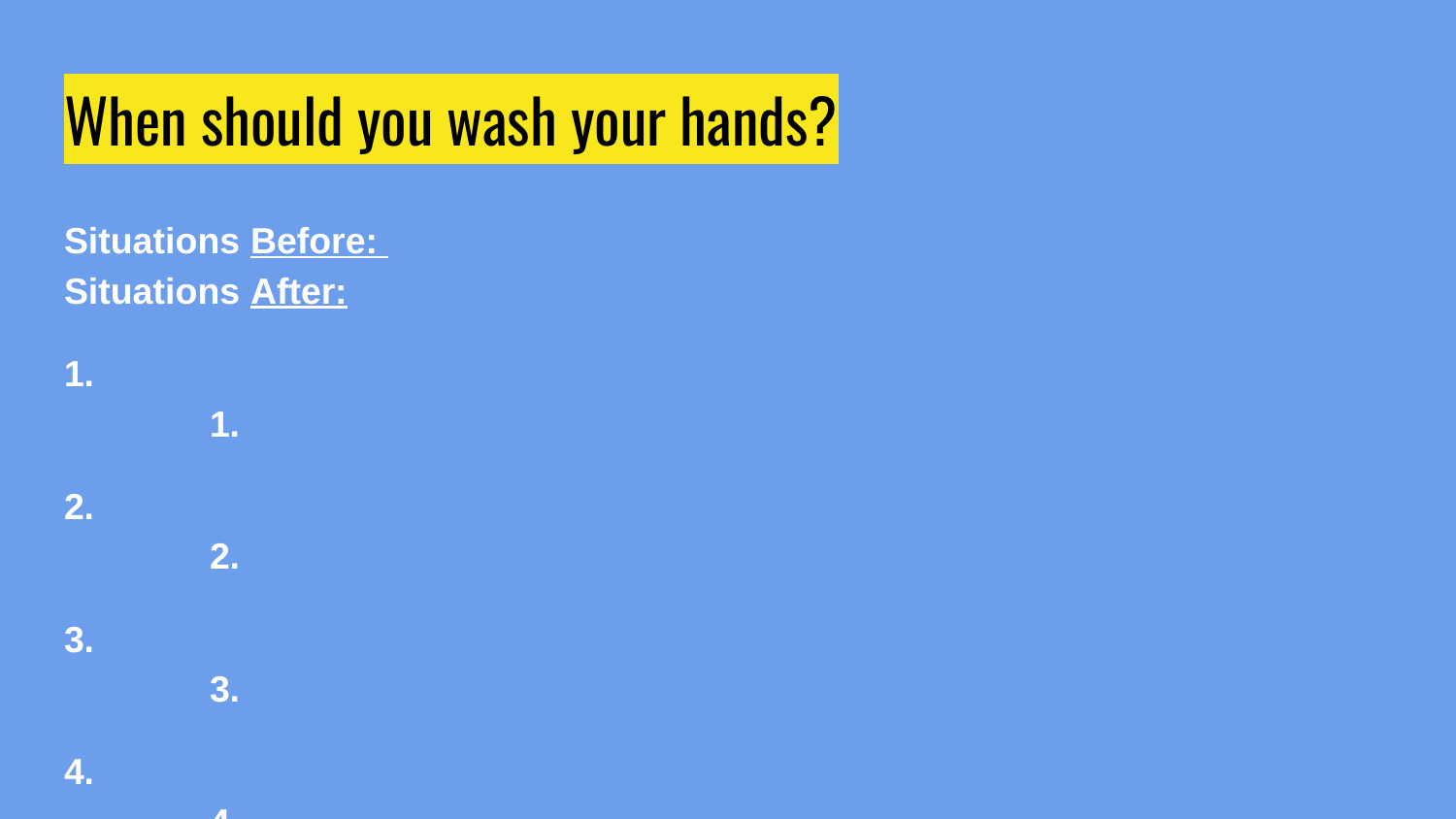

# When should you wash your hands?
Situations Before: 						Situations After:
1.										1.
2.										2.
3.										3.
4.										4.